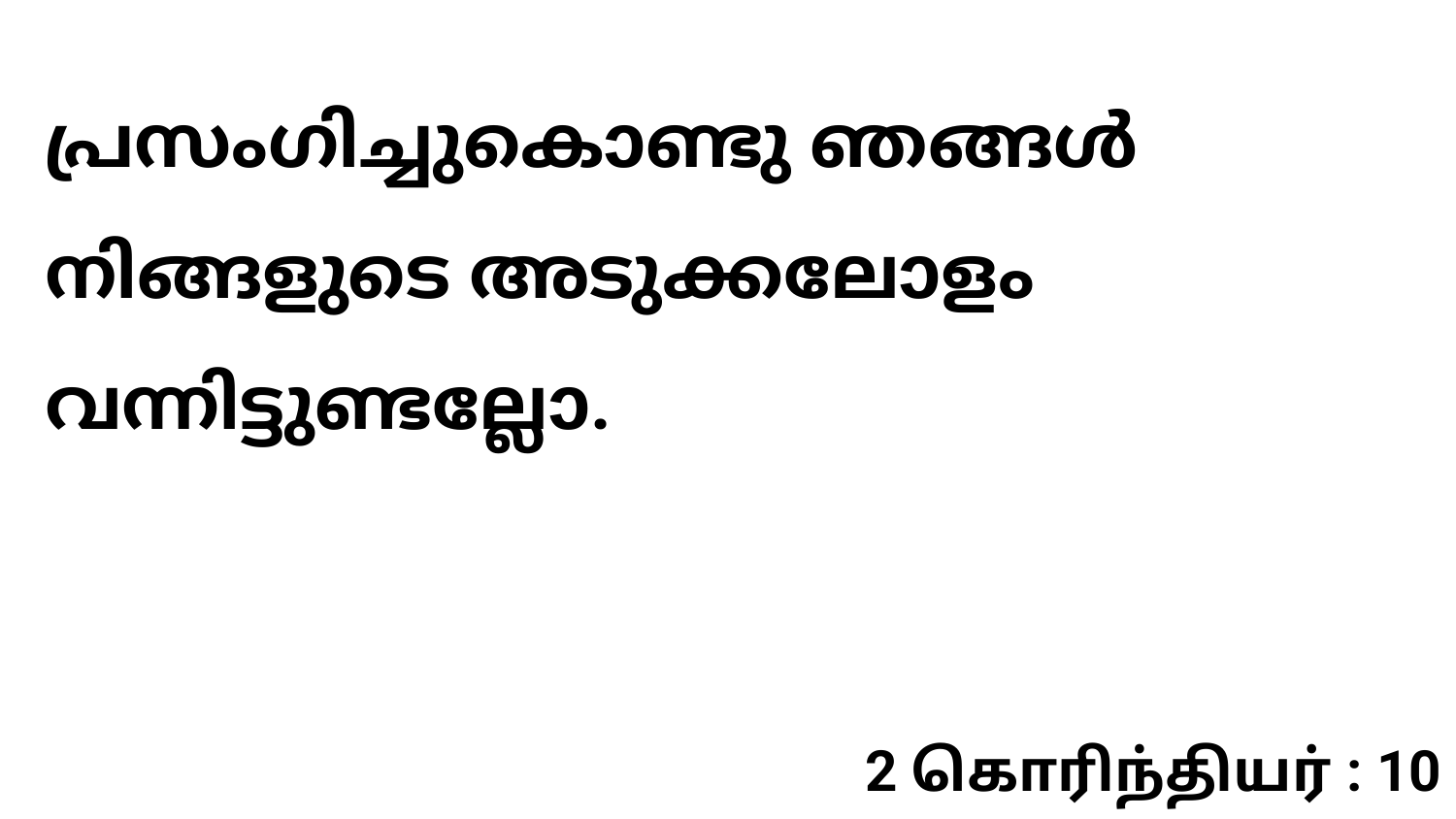

പ്രസംഗിച്ചുകൊണ്ടു ഞങ്ങൾ നിങ്ങളുടെ അടുക്കലോളം വന്നിട്ടുണ്ടല്ലോ.
2 கொரிந்தியர் : 10